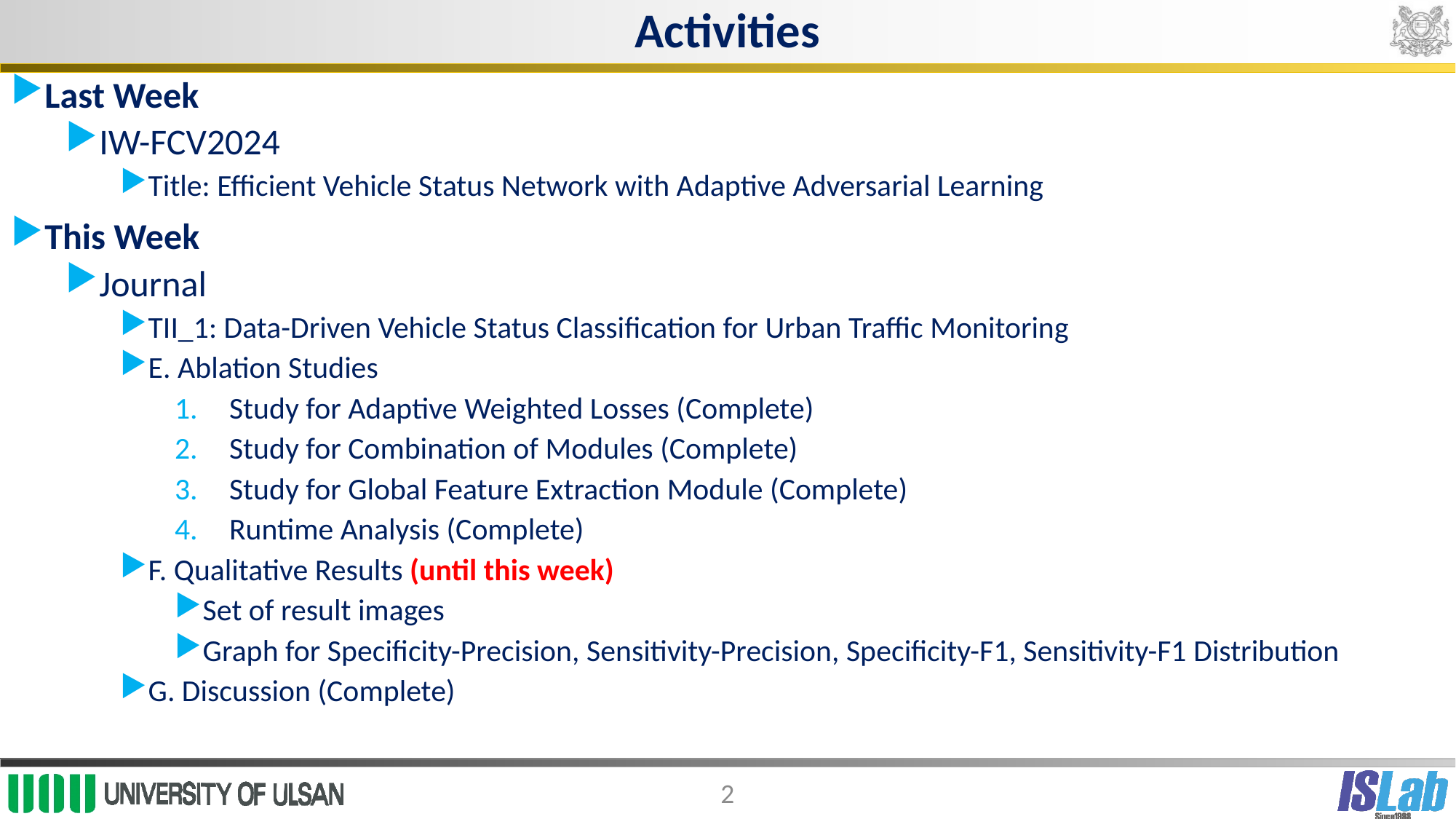

# Activities
Last Week
IW-FCV2024
Title: Efficient Vehicle Status Network with Adaptive Adversarial Learning
This Week
Journal
TII_1: Data-Driven Vehicle Status Classification for Urban Traffic Monitoring
E. Ablation Studies
Study for Adaptive Weighted Losses (Complete)
Study for Combination of Modules (Complete)
Study for Global Feature Extraction Module (Complete)
Runtime Analysis (Complete)
F. Qualitative Results (until this week)
Set of result images
Graph for Specificity-Precision, Sensitivity-Precision, Specificity-F1, Sensitivity-F1 Distribution
G. Discussion (Complete)

2